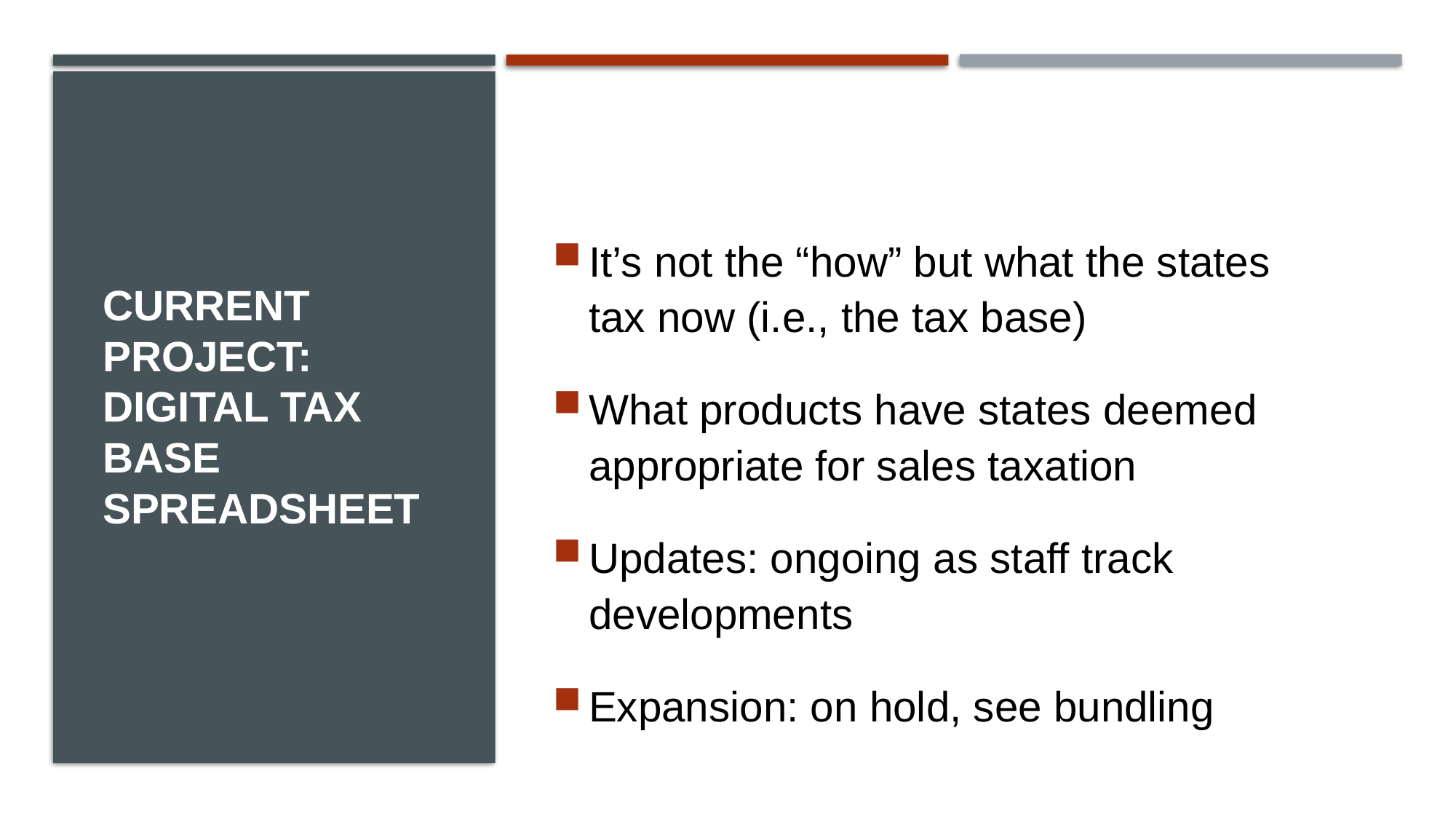

It’s not the “how” but what the states tax now (i.e., the tax base)
What products have states deemed appropriate for sales taxation
Updates: ongoing as staff track developments
Expansion: on hold, see bundling

# Current Project: Digital tax base spreadsheet